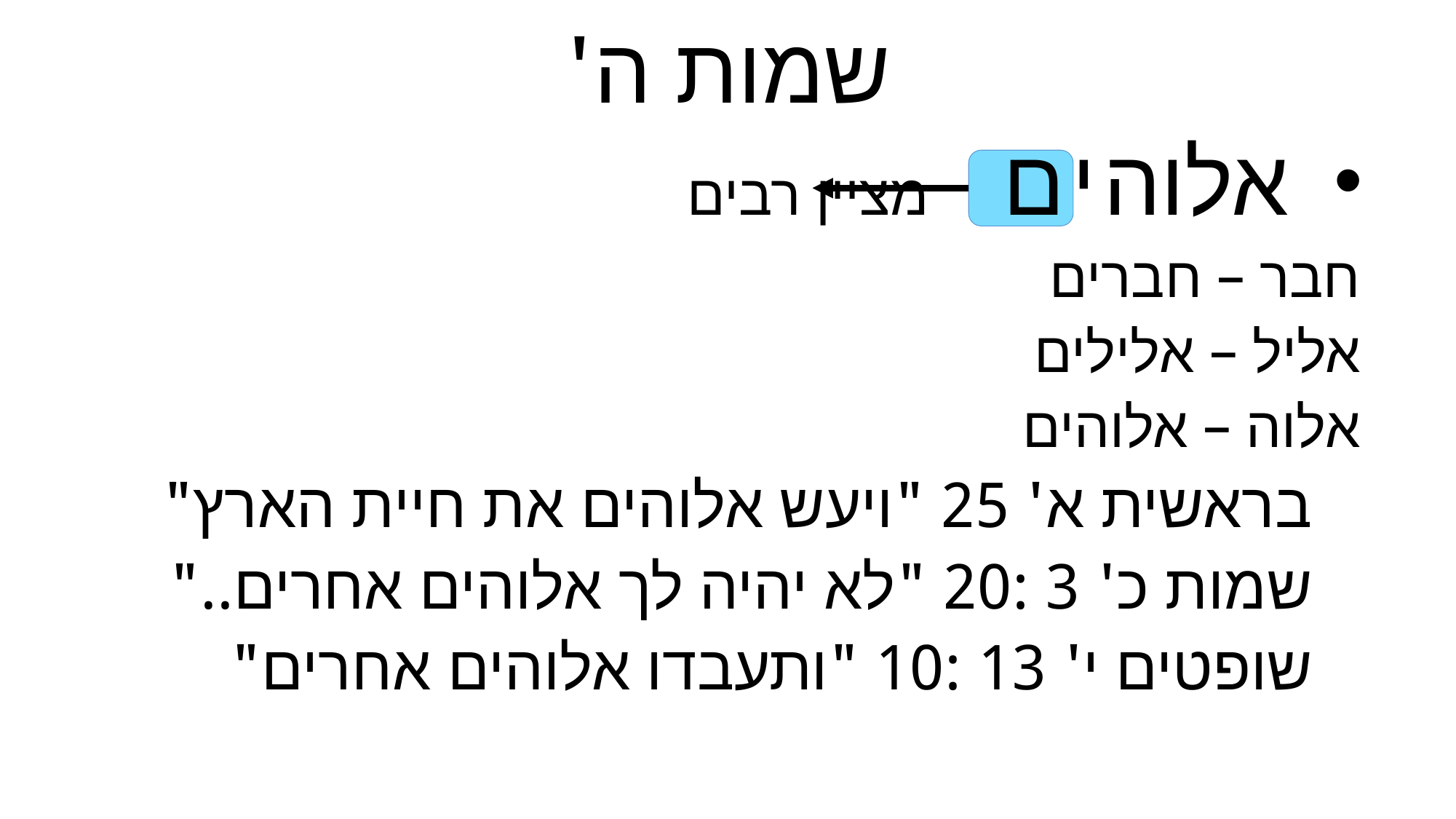

# שמות ה'
  אלוה י ם 		מציין רבים
	חבר – חברים
	אליל – אלילים
	אלוה – אלוהים
   בראשית א' 25 "ויעש אלוהים את חיית הארץ"
   שמות כ' 3 :20 "לא יהיה לך אלוהים אחרים.."
   שופטים י' 13 :10 "ותעבדו אלוהים אחרים"